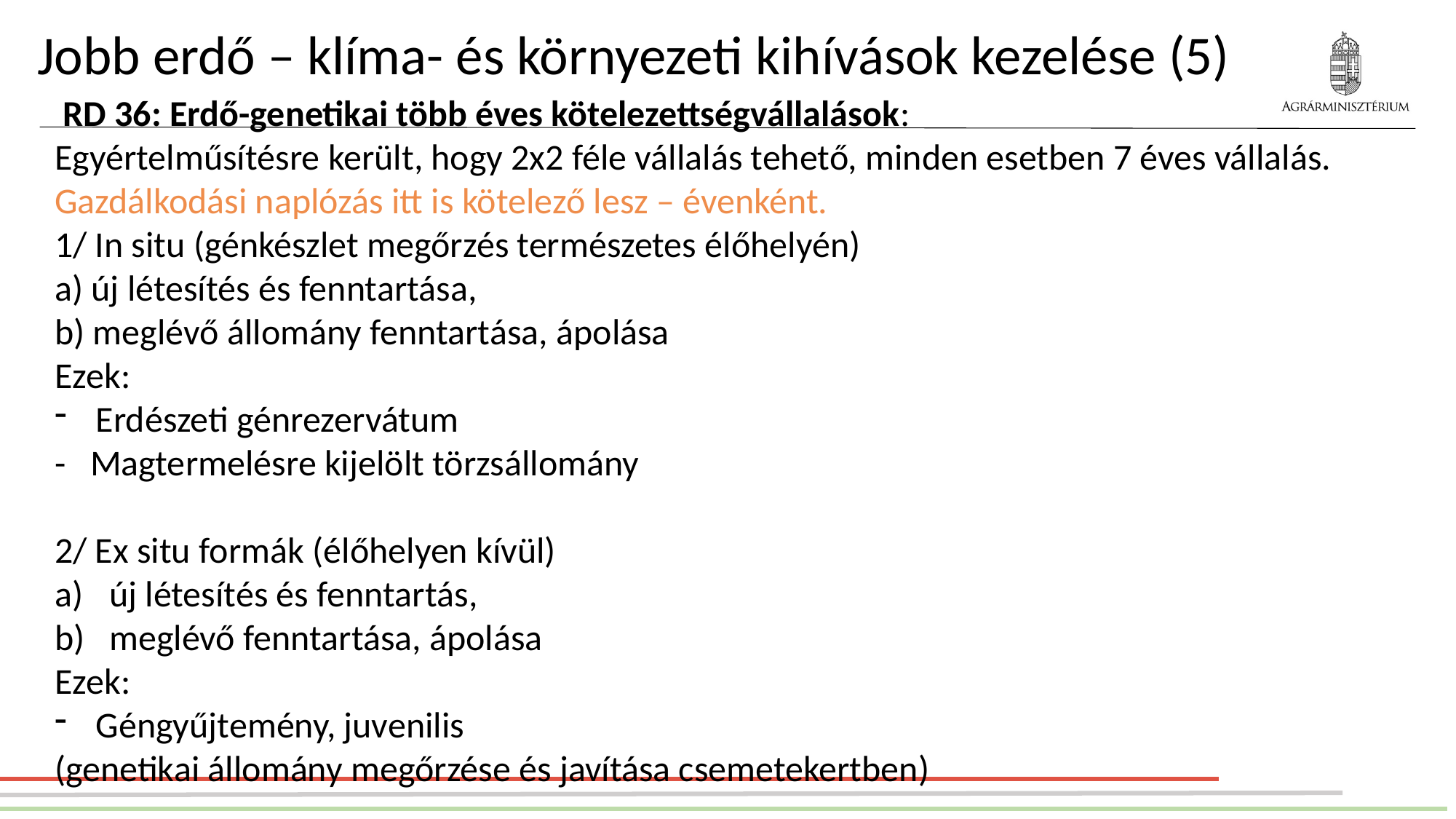

# Jobb erdő – klíma- és környezeti kihívások kezelése (5)

 RD 36: Erdő-genetikai több éves kötelezettségvállalások:
Egyértelműsítésre került, hogy 2x2 féle vállalás tehető, minden esetben 7 éves vállalás.
Gazdálkodási naplózás itt is kötelező lesz – évenként.
1/ In situ (génkészlet megőrzés természetes élőhelyén)
a) új létesítés és fenntartása,
b) meglévő állomány fenntartása, ápolása
Ezek:
Erdészeti génrezervátum
-   Magtermelésre kijelölt törzsállomány

2/ Ex situ formák (élőhelyen kívül)
új létesítés és fenntartás,
meglévő fenntartása, ápolása
Ezek:
Géngyűjtemény, juvenilis
(genetikai állomány megőrzése és javítása csemetekertben)

Gazdálkodási napló évenkénti vezetése itt is előírás lesz